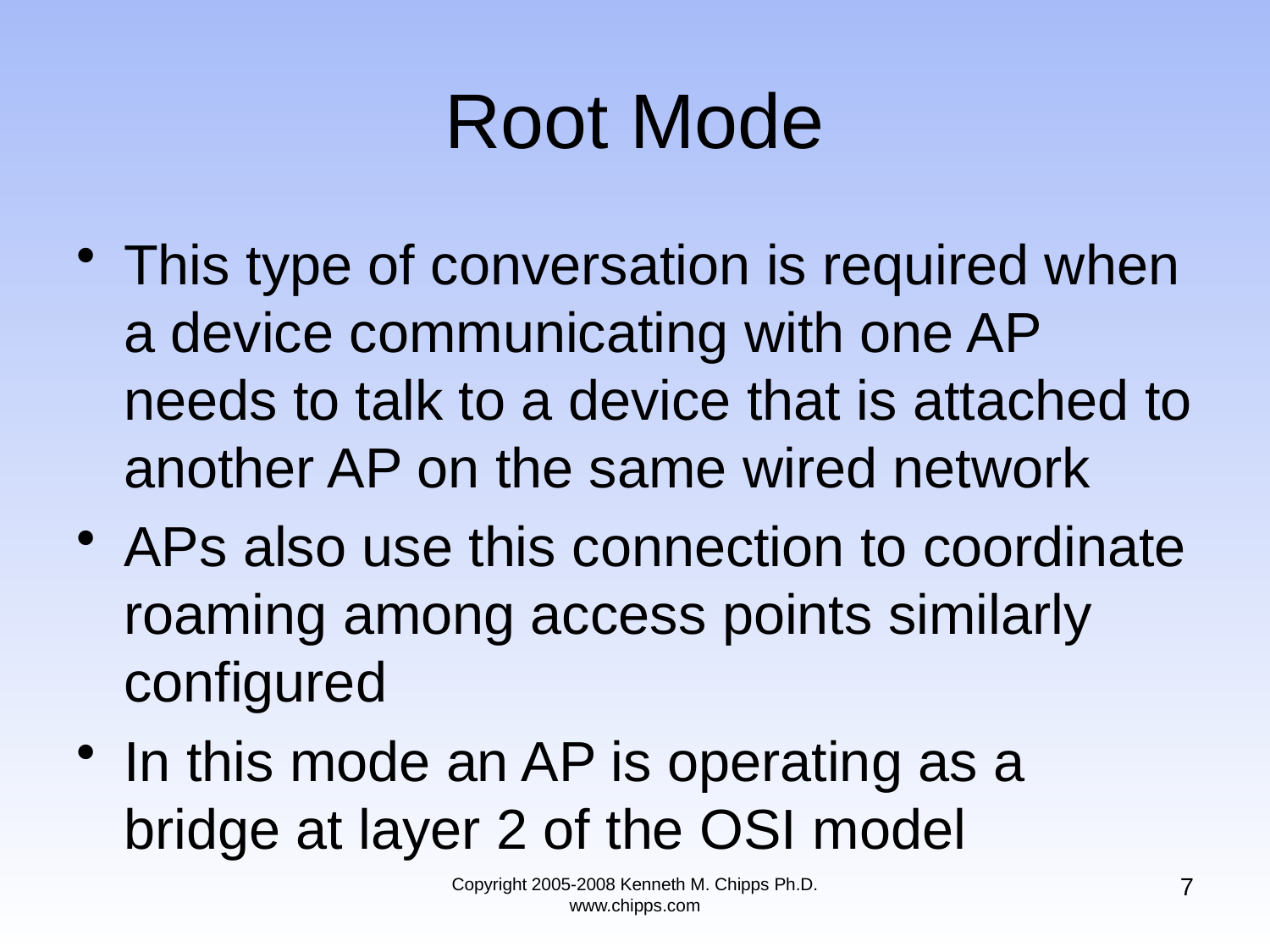

# Root Mode
This type of conversation is required when a device communicating with one AP needs to talk to a device that is attached to another AP on the same wired network
APs also use this connection to coordinate roaming among access points similarly configured
In this mode an AP is operating as a bridge at layer 2 of the OSI model
7
Copyright 2005-2008 Kenneth M. Chipps Ph.D. www.chipps.com